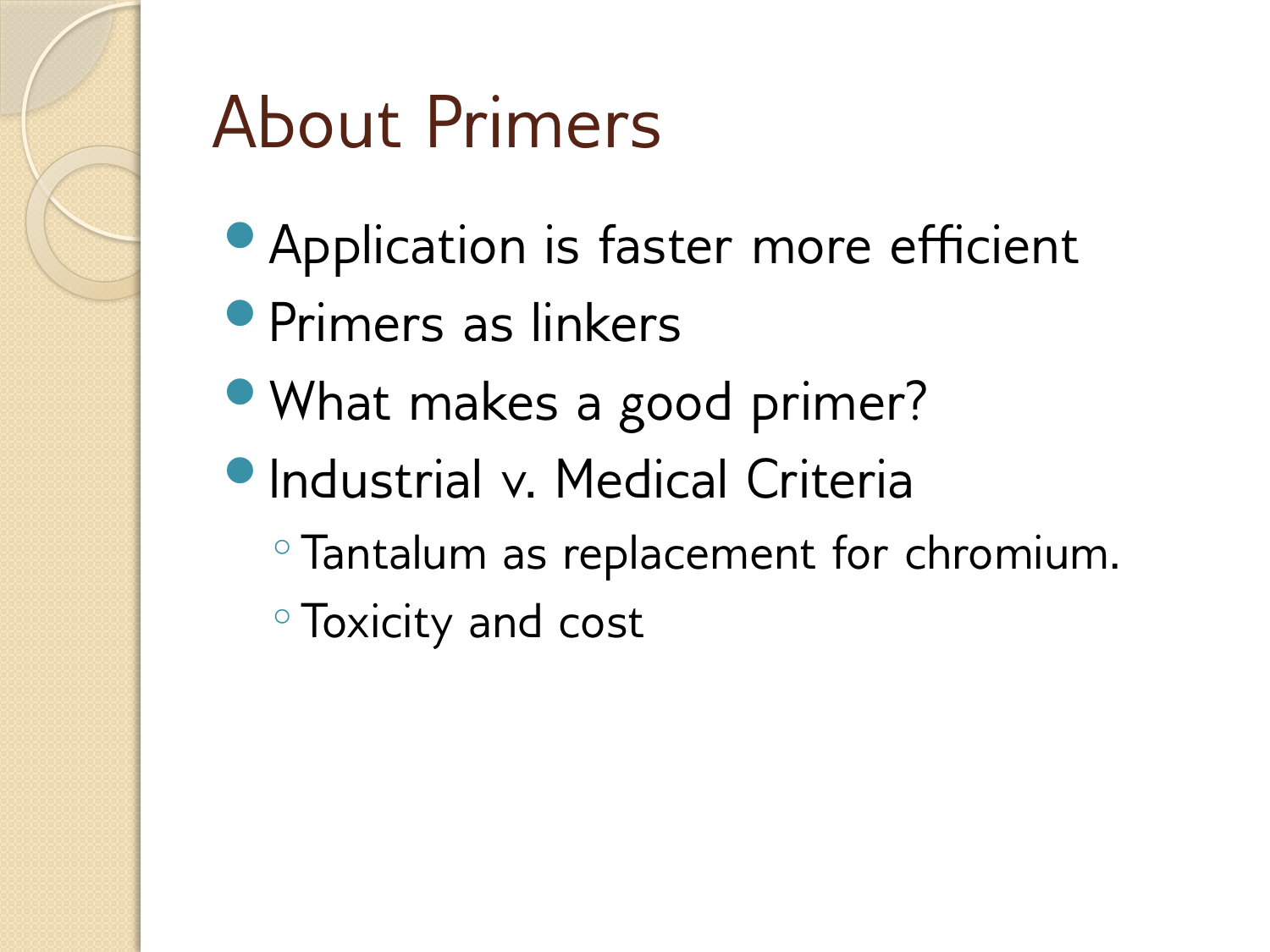

# About Primers
Application is faster more efficient
Primers as linkers
What makes a good primer?
Industrial v. Medical Criteria
Tantalum as replacement for chromium.
Toxicity and cost